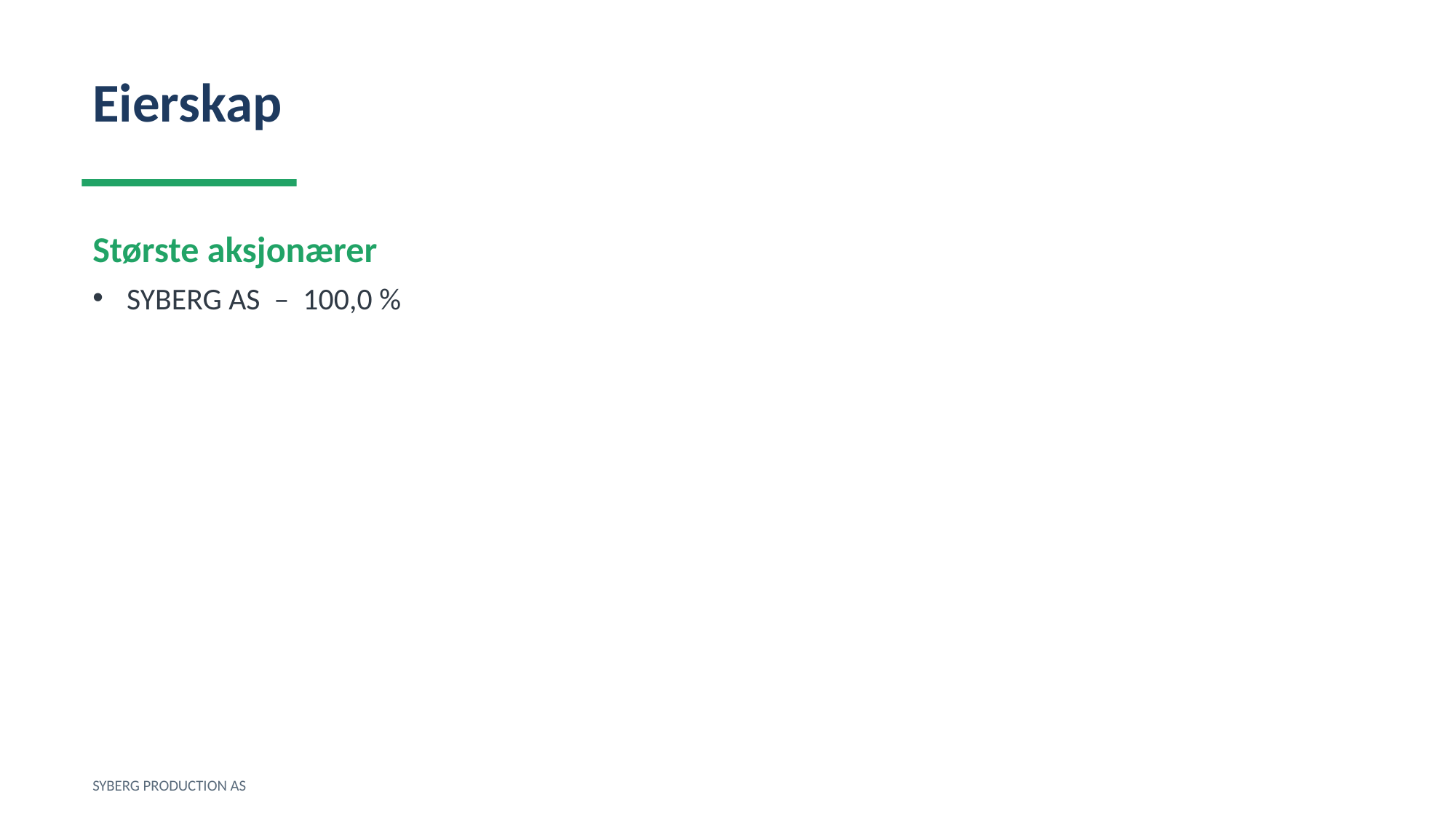

Eierskap

Største aksjonærer
SYBERG AS  –  100,0 %
SYBERG PRODUCTION AS